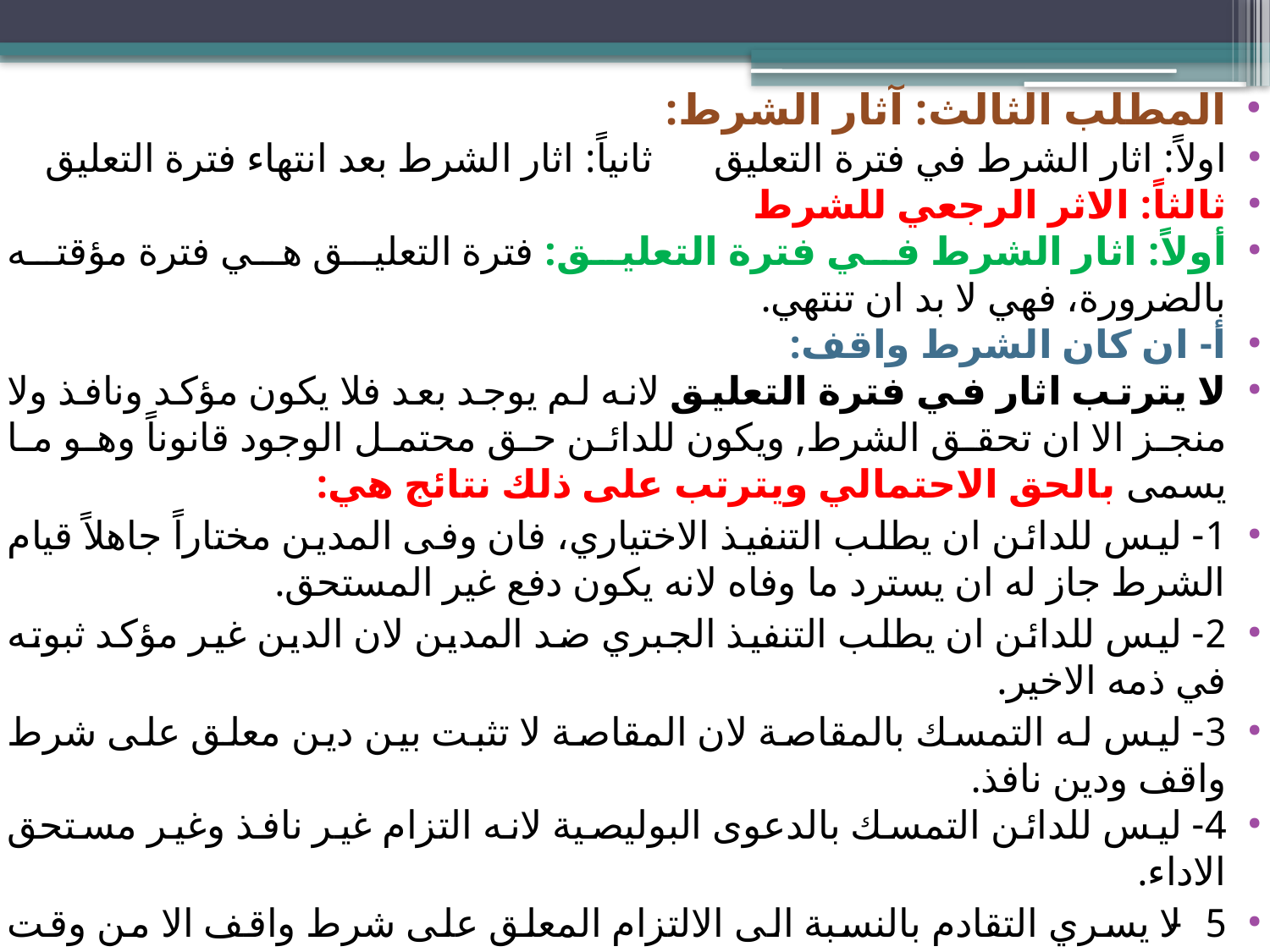

المطلب الثالث: آثار الشرط:
اولاً: اثار الشرط في فترة التعليق      ثانياً: اثار الشرط بعد انتهاء فترة التعليق
ثالثاً: الاثر الرجعي للشرط
أولاً: اثار الشرط في فترة التعليق: فترة التعليق هي فترة مؤقته بالضرورة، فهي لا بد ان تنتهي.
أ- ان كان الشرط واقف:
لا يترتب اثار في فترة التعليق لانه لم يوجد بعد فلا يكون مؤكد ونافذ ولا منجز الا ان تحقق الشرط, ويكون للدائن حق محتمل الوجود قانوناً وهو ما يسمى بالحق الاحتمالي ويترتب على ذلك نتائج هي:
1- ليس للدائن ان يطلب التنفيذ الاختياري، فان وفى المدين مختاراً جاهلاً قيام الشرط جاز له ان يسترد ما وفاه لانه يكون دفع غير المستحق.
2- ليس للدائن ان يطلب التنفيذ الجبري ضد المدين لان الدين غير مؤكد ثبوته في ذمه الاخير.
3- ليس له التمسك بالمقاصة لان المقاصة لا تثبت بين دين معلق على شرط واقف ودين نافذ.
4- ليس للدائن التمسك بالدعوى البوليصية لانه التزام غير نافذ وغير مستحق الاداء.
5- لا يسري التقادم بالنسبة الى الالتزام المعلق على شرط واقف الا من وقت تحقق الشرط.
6- يستطيع الدائن حال حياته ان ينقل حقه الاحتمالي للغير بالحواله او الهبة او الوصية وينتقل بالورث.
7- لا تنفذ آثار حق الملكية من سلطات خلال فترة التعليق بالنسبة للالتزام المعلق على شرط واقف.
8- يجوز للدائن صاحب الحق المعلق على شرط واقف ان يجري اعمال الصيانة لحفظ العين من التلف
9- للدائن القيام ببعض الاجراءات التحفظية كرفع الدعوى غير المباشرة للحفاظ على الضمان العام